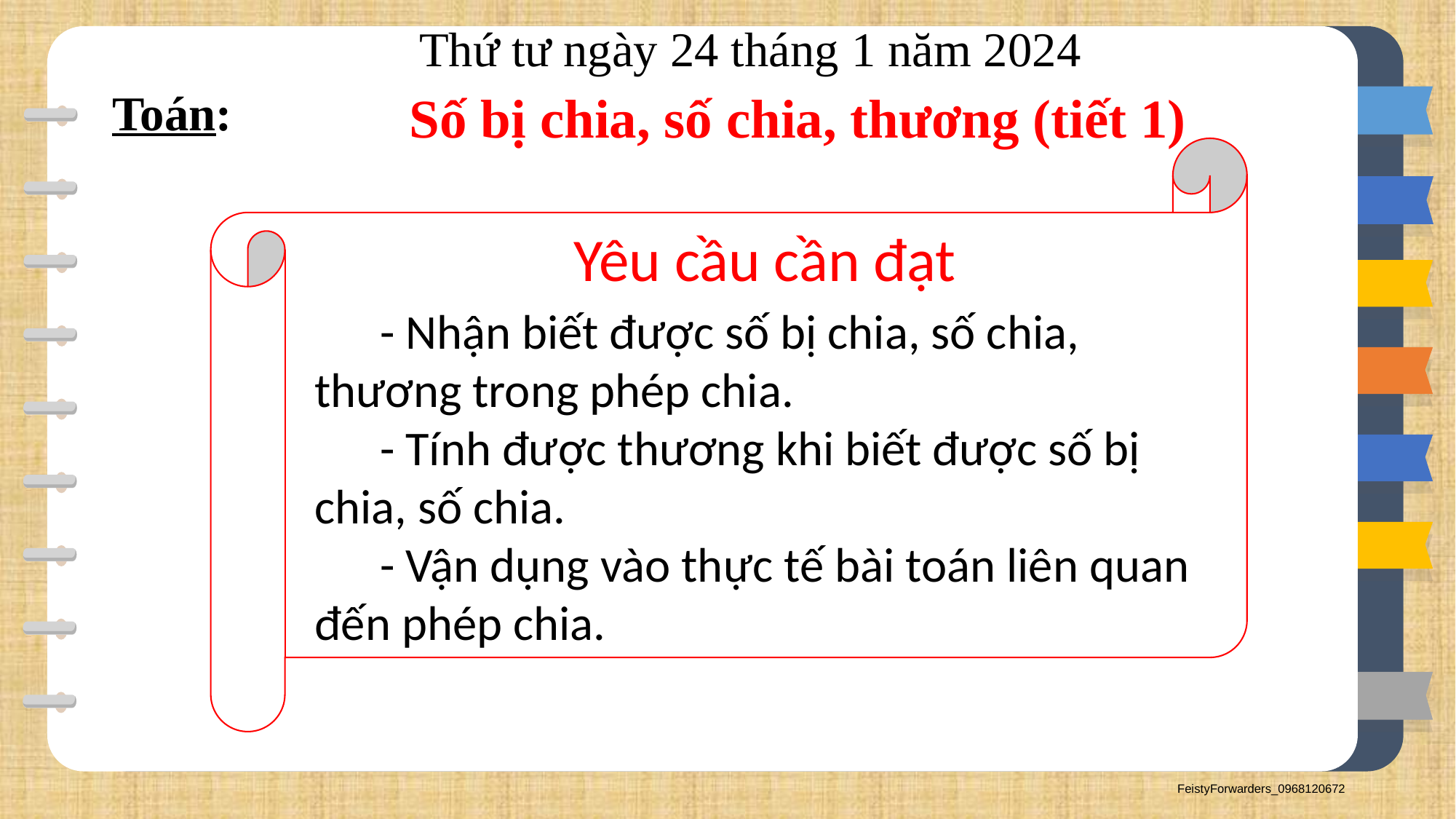

Thứ tư ngày 24 tháng 1 năm 2024
Toán:
Số bị chia, số chia, thương (tiết 1)

Yêu cầu cần đạt
      - Nhận biết được số bị chia, số chia, thương trong phép chia.
      - Tính được thương khi biết được số bị chia, số chia.
      - Vận dụng vào thực tế bài toán liên quan đến phép chia.